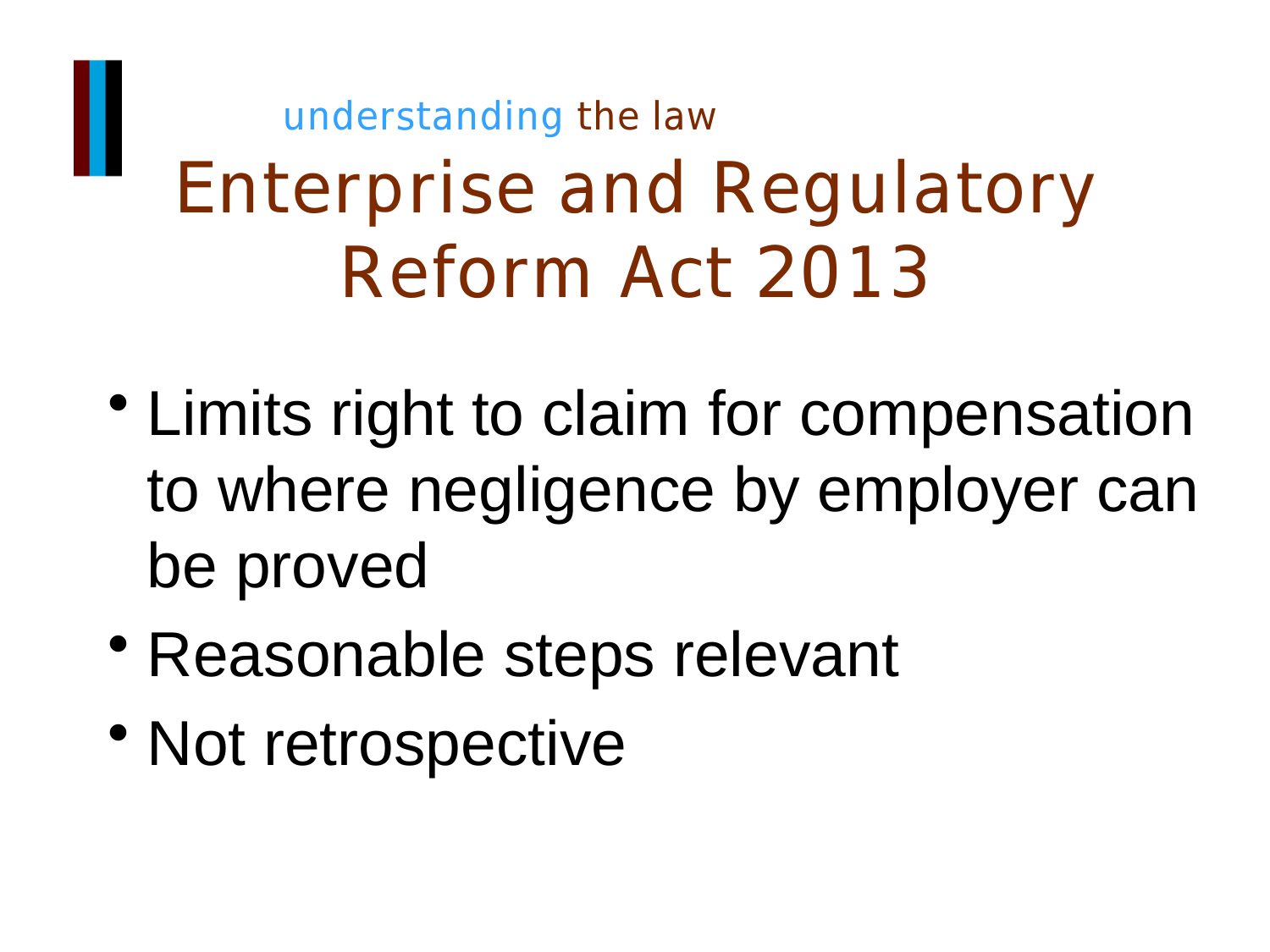

#
Enterprise and Regulatory Reform Act 2013

Limits right to claim for compensation to where negligence by employer can be proved
Reasonable steps relevant
Not retrospective